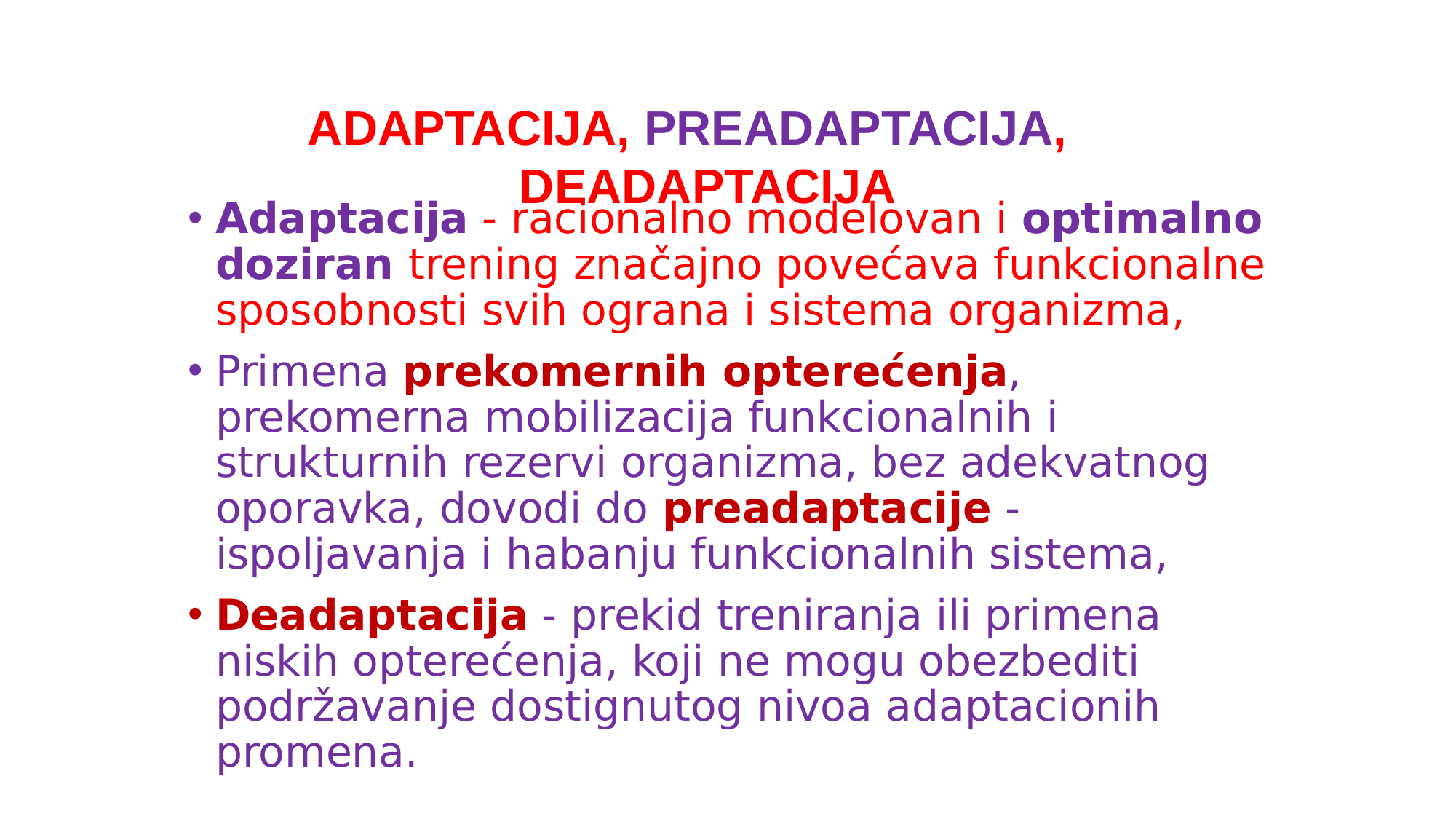

ADAPTACIJA, PREADAPTACIJA, DEADAPTACIJA
Adaptacija - racionalno modelovan i optimalno doziran trening značajno povećava funkcionalne sposobnosti svih ograna i sistema organizma,
Primena prekomernih opterećenja, prekomerna mobilizacija funkcionalnih i strukturnih rezervi organizma, bez adekvatnog oporavka, dovodi do preadaptacije - ispoljavanja i habanju funkcionalnih sistema,
Deadaptacija - prekid treniranja ili primena niskih opterećenja, koji ne mogu obezbediti podržavanje dostignutog nivoa adaptacionih promena.